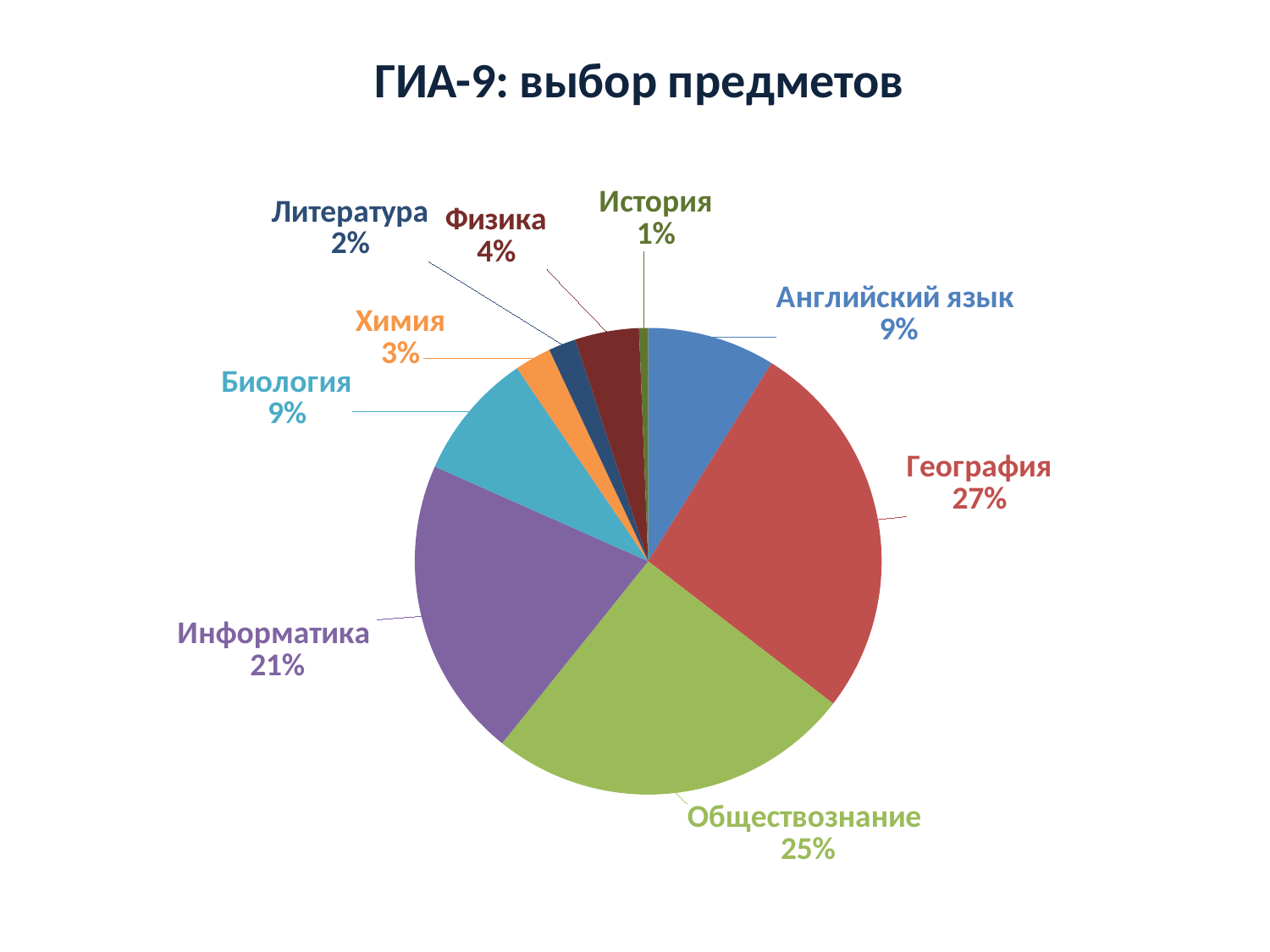

### Chart: ГИА-9: выбор предметов

| Category | Предметы ОГЭ |
|---|---|
| Английский язык  | 14.0 |
| География | 42.0 |
| Обществознание  | 40.0 |
| Информатика  | 33.0 |
| Биология | 14.0 |
| Химия | 4.0 |
| Литература | 3.0 |
| Физика | 7.0 |
| История | 1.0 |